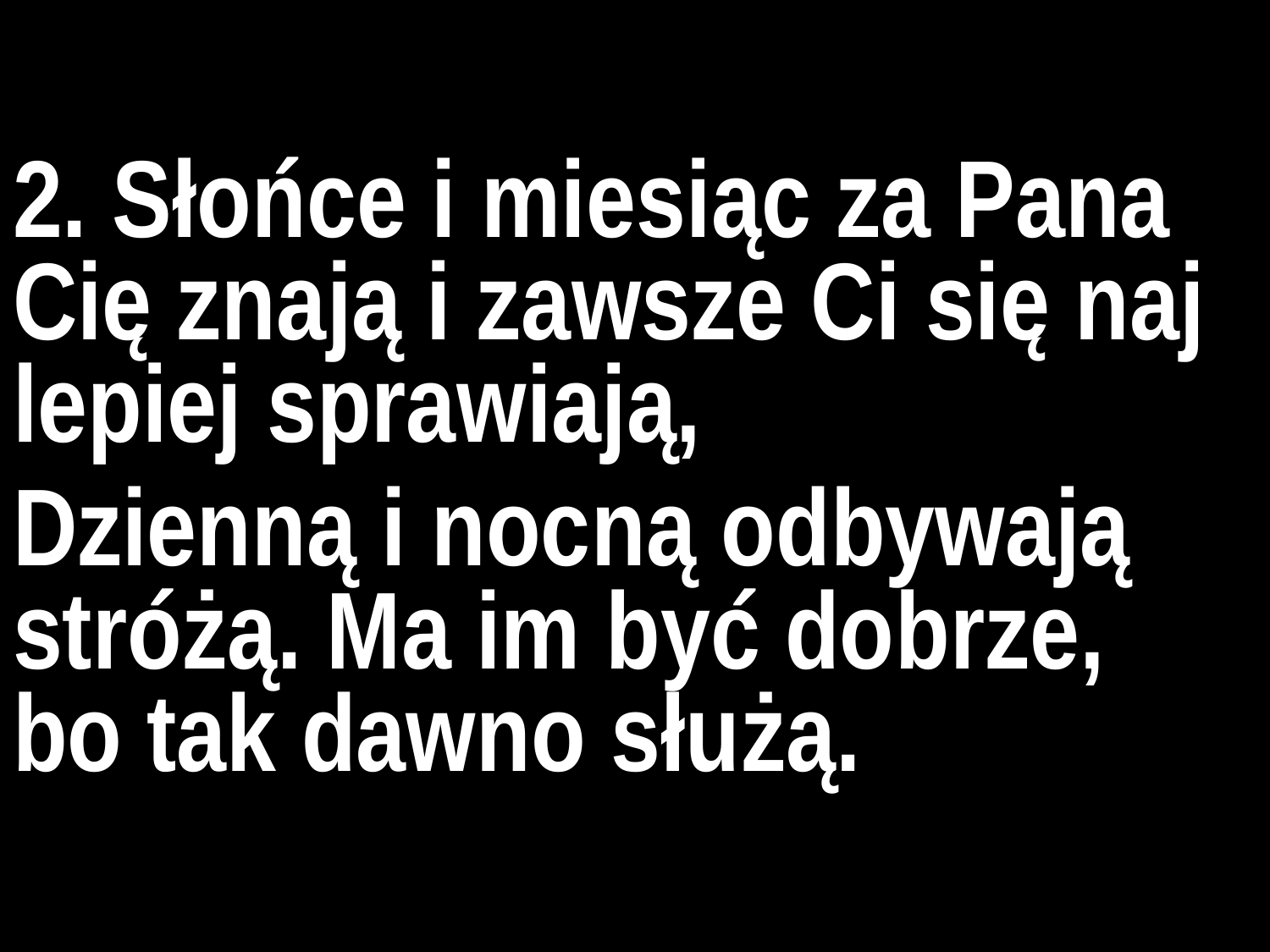

2. Słoń­ce i mie­siąc za Pana Cię zna­ją i za­wsze Ci się naj­le­piej spra­wia­ją,
Dzien­ną i noc­ną od­by­wa­ją stró­żą. Ma im być do­brze,
bo tak daw­no słu­żą.